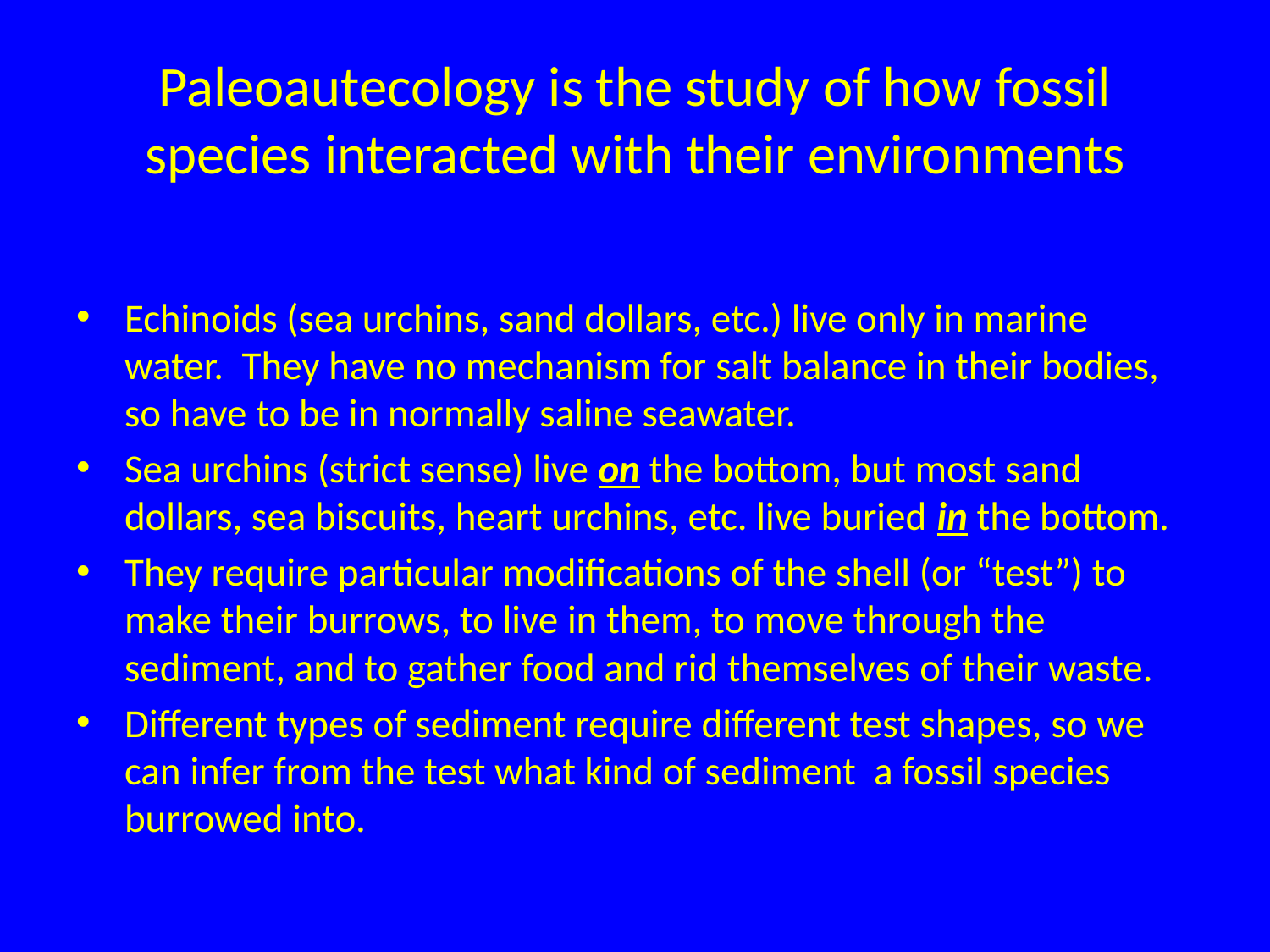

# Paleoautecology is the study of how fossil species interacted with their environments
Echinoids (sea urchins, sand dollars, etc.) live only in marine water.  They have no mechanism for salt balance in their bodies, so have to be in normally saline seawater.
Sea urchins (strict sense) live on the bottom, but most sand dollars, sea biscuits, heart urchins, etc. live buried in the bottom.
They require particular modifications of the shell (or “test”) to make their burrows, to live in them, to move through the sediment, and to gather food and rid themselves of their waste.
Different types of sediment require different test shapes, so we can infer from the test what kind of sediment  a fossil species burrowed into.